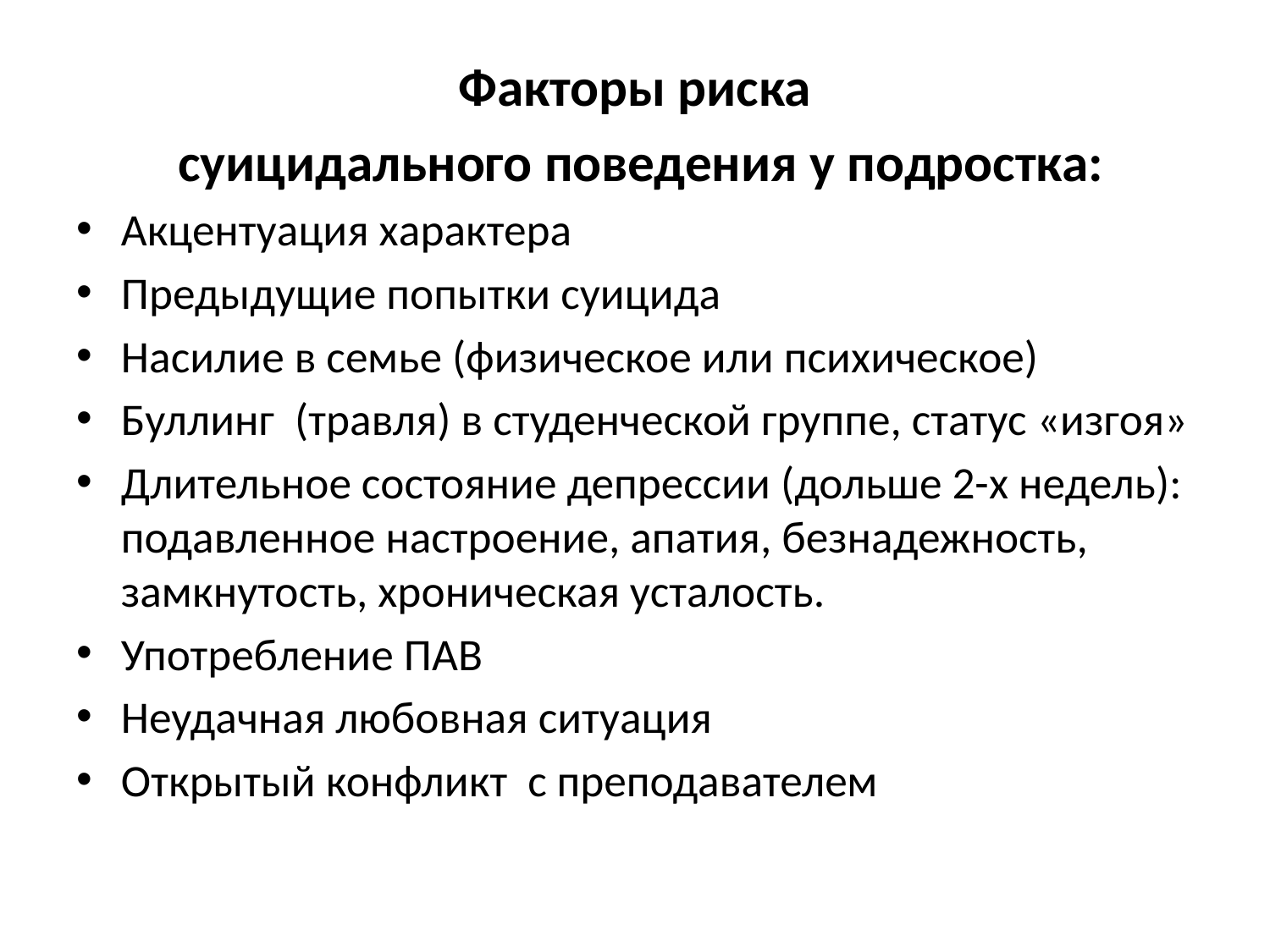

Факторы риска
 суицидального поведения у подростка:
Акцентуация характера
Предыдущие попытки суицида
Насилие в семье (физическое или психическое)
Буллинг  (травля) в студенческой группе, статус «изгоя»
Длительное состояние депрессии (дольше 2-х недель): подавленное настроение, апатия, безнадежность, замкнутость, хроническая усталость.
Употребление ПАВ
Неудачная любовная ситуация
Открытый конфликт  с преподавателем